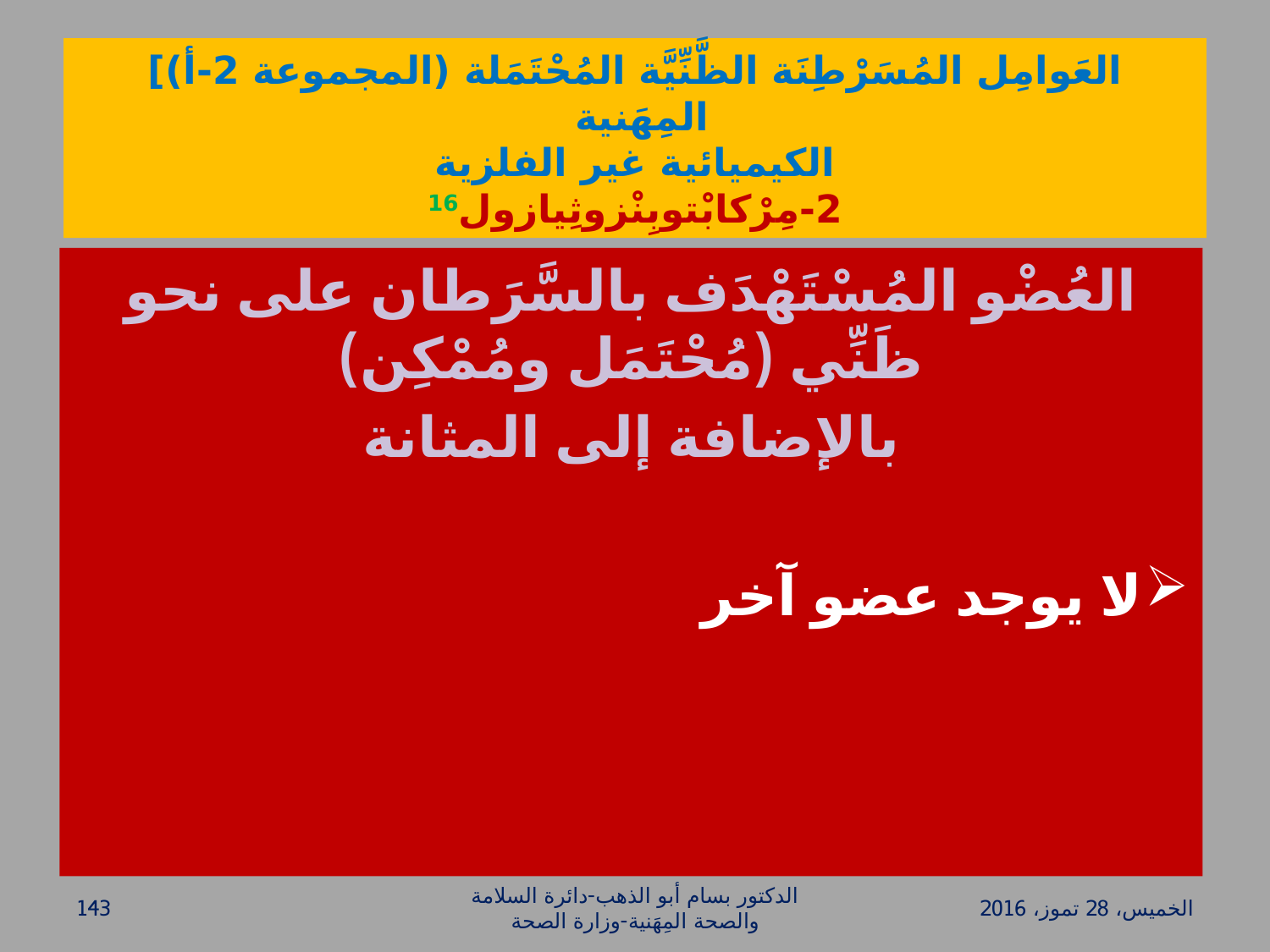

# العَوامِل المُسَرْطِنَة الظَّنِّيَّة المُحْتَمَلة (المجموعة 2-أ)] المِهَنية الكيميائية غير الفلزية 2-مِرْكابْتوبِنْزوثِيازول16
العُضْو المُسْتَهْدَف بالسَّرَطان على نحو ظَنِّي (مُحْتَمَل ومُمْكِن)
بالإضافة إلى المثانة

لا يوجد عضو آخر

143
الدكتور بسام أبو الذهب-دائرة السلامة والصحة المِهَنية-وزارة الصحة
الخميس، 28 تموز، 2016